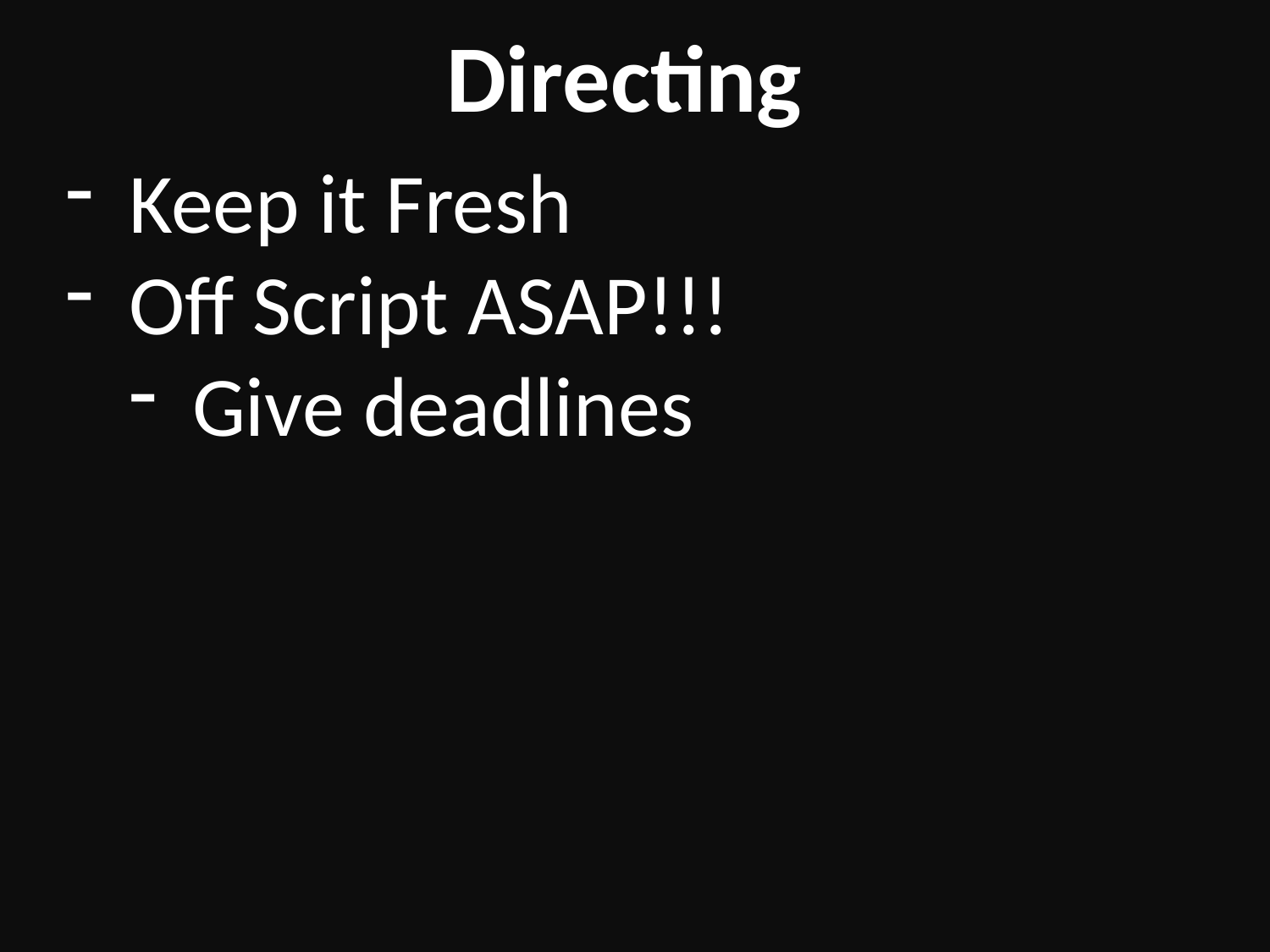

Directing
Keep it Fresh
Off Script ASAP!!!
Give deadlines